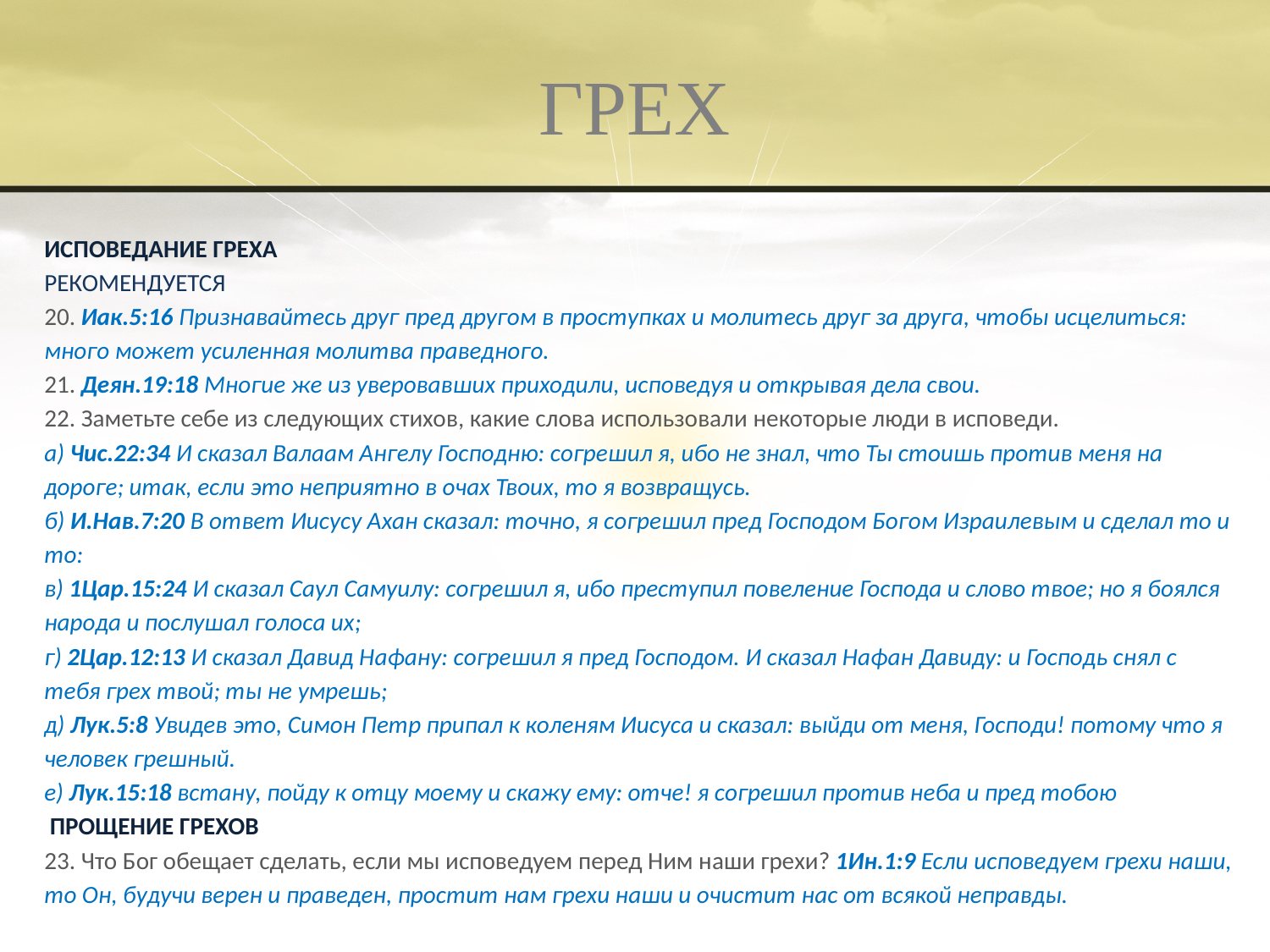

# ГРЕХ
ИСПОВЕДАНИЕ ГРЕХА
РЕКОМЕНДУЕТСЯ
20. Иак.5:16 Признавайтесь друг пред другом в проступках и молитесь друг за друга, чтобы исцелиться: много может усиленная молитва праведного.
21. Деян.19:18 Многие же из уверовавших приходили, исповедуя и открывая дела свои.
22. Заметьте себе из следующих стихов, какие слова использовали некоторые люди в исповеди.
а) Чис.22:34 И сказал Валаам Ангелу Господню: согрешил я, ибо не знал, что Ты стоишь против меня на дороге; итак, если это неприятно в очах Твоих, то я возвращусь.
б) И.Нав.7:20 В ответ Иисусу Ахан сказал: точно, я согрешил пред Господом Богом Израилевым и сделал то и то:
в) 1Цар.15:24 И сказал Саул Самуилу: согрешил я, ибо преступил повеление Господа и слово твое; но я боялся народа и послушал голоса их;
г) 2Цар.12:13 И сказал Давид Нафану: согрешил я пред Господом. И сказал Нафан Давиду: и Господь снял с тебя грех твой; ты не умрешь;
д) Лук.5:8 Увидев это, Симон Петр припал к коленям Иисуса и сказал: выйди от меня, Господи! потому что я человек грешный.
е) Лук.15:18 встану, пойду к отцу моему и скажу ему: отче! я согрешил против неба и пред тобою
 ПРОЩЕНИЕ ГРЕХОВ
23. Что Бог обещает сделать, если мы исповедуем перед Ним наши грехи? 1Ин.1:9 Если исповедуем грехи наши, то Он, будучи верен и праведен, простит нам грехи наши и очистит нас от всякой неправды.